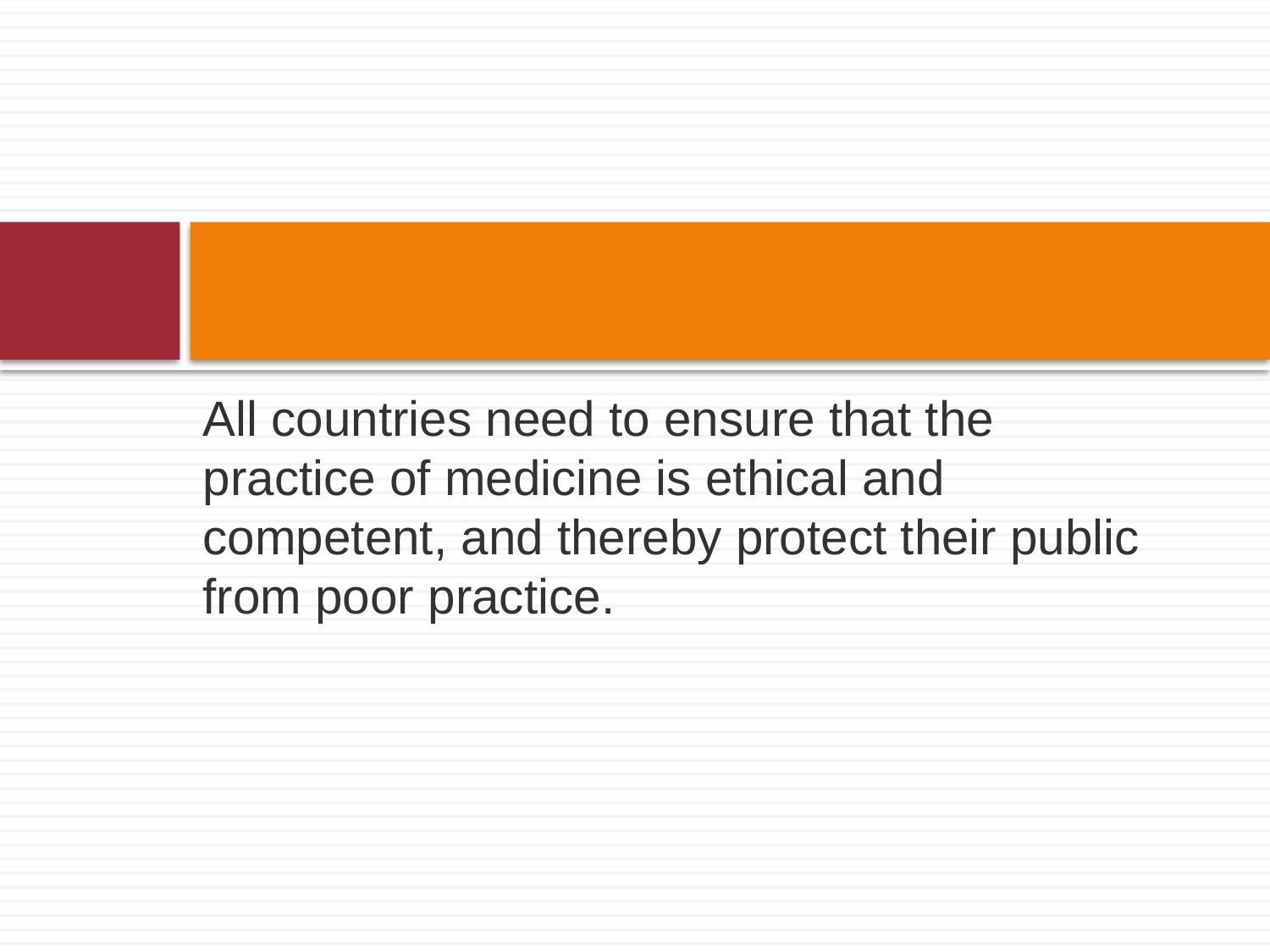

#
All countries need to ensure that the practice of medicine is ethical and competent, and thereby protect their public from poor practice.